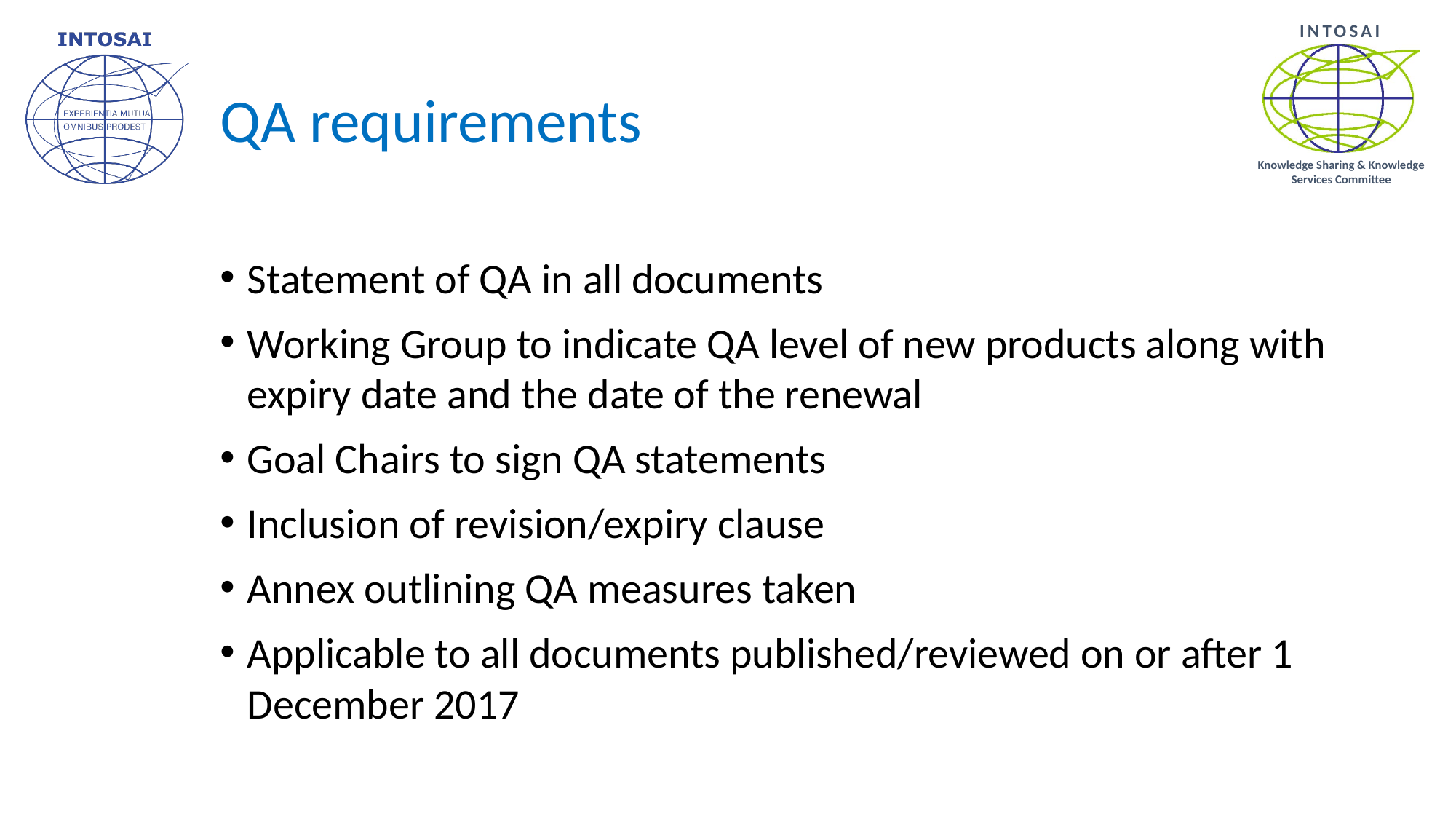

# QA requirements
Statement of QA in all documents
Working Group to indicate QA level of new products along with expiry date and the date of the renewal
Goal Chairs to sign QA statements
Inclusion of revision/expiry clause
Annex outlining QA measures taken
Applicable to all documents published/reviewed on or after 1 December 2017